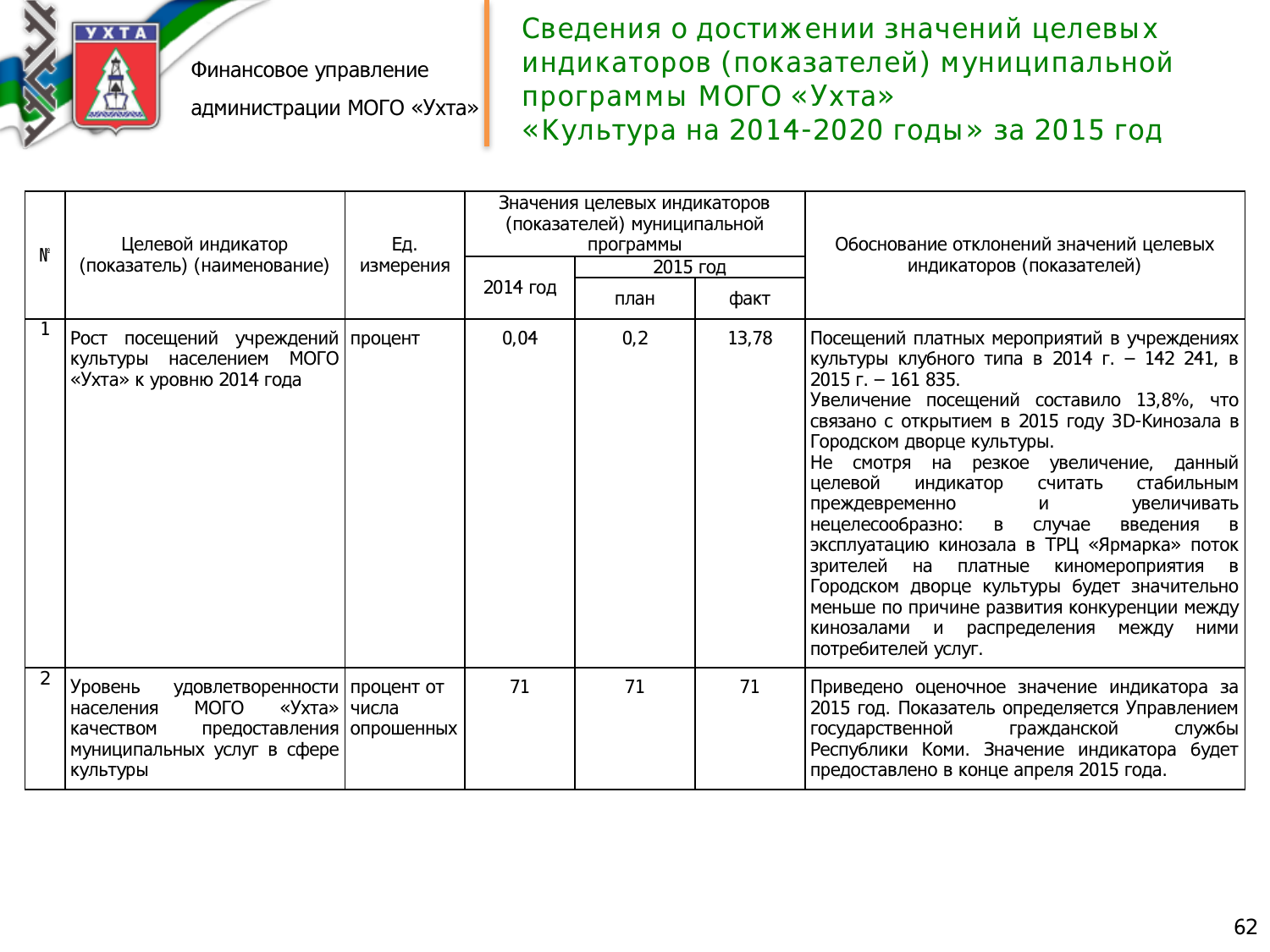

Сведения о достижении значений целевых индикаторов (показателей) муниципальной программы МОГО «Ухта»
«Культура на 2014-2020 годы» за 2015 год
| № | Целевой индикатор (показатель) (наименование) | Ед. измерения | Значения целевых индикаторов (показателей) муниципальной программы |  |  | Обоснование отклонений значений целевых индикаторов (показателей) |
| --- | --- | --- | --- | --- | --- | --- |
|  |  |  | 2014 год | 2015 год |  |  |
|  |  |  |  | план | факт |  |
| 1 | Рост посещений учреждений культуры населением МОГО «Ухта» к уровню 2014 года | процент | 0,04 | 0,2 | 13,78 | Посещений платных мероприятий в учреждениях культуры клубного типа в 2014 г. – 142 241, в 2015 г. – 161 835. Увеличение посещений составило 13,8%, что связано с открытием в 2015 году 3D-Кинозала в Городском дворце культуры. Не смотря на резкое увеличение, данный целевой индикатор считать стабильным преждевременно и увеличивать нецелесообразно: в случае введения в эксплуатацию кинозала в ТРЦ «Ярмарка» поток зрителей на платные киномероприятия в Городском дворце культуры будет значительно меньше по причине развития конкуренции между кинозалами и распределения между ними потребителей услуг. |
| 2 | Уровень удовлетворенности населения МОГО «Ухта» качеством предоставления муниципальных услуг в сфере культуры | процент от числа опрошенных | 71 | 71 | 71 | Приведено оценочное значение индикатора за 2015 год. Показатель определяется Управлением государственной гражданской службы Республики Коми. Значение индикатора будет предоставлено в конце апреля 2015 года. |
62